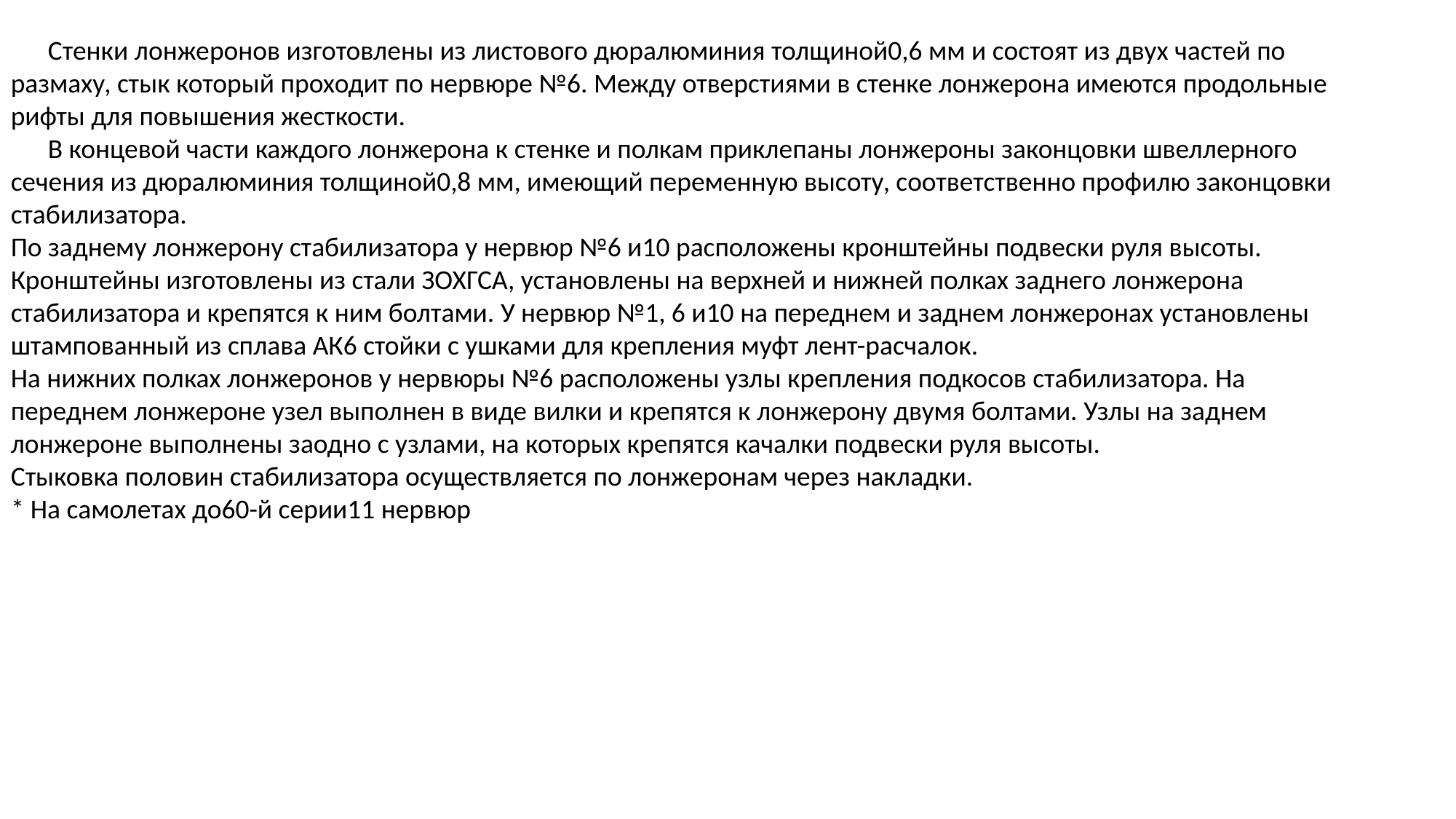

Стенки лонжеронов изготовлены из листового дюралюминия толщиной0,6 мм и состоят из двух частей по
размаху, стык который проходит по нервюре №6. Между отверстиями в стенке лонжерона имеются продольные
рифты для повышения жесткости.
      В концевой части каждого лонжерона к стенке и полкам приклепаны лонжероны законцовки швеллерного
сечения из дюралюминия толщиной0,8 мм, имеющий переменную высоту, соответственно профилю законцовки
стабилизатора.
По заднему лонжерону стабилизатора у нервюр №6 и10 расположены кронштейны подвески руля высоты.
Кронштейны изготовлены из стали ЗОХГСА, установлены на верхней и нижней полках заднего лонжерона
стабилизатора и крепятся к ним болтами. У нервюр №1, 6 и10 на переднем и заднем лонжеронах установлены
штампованный из сплава АК6 стойки с ушками для крепления муфт лент-расчалок.
На нижних полках лонжеронов у нервюры №6 расположены узлы крепления подкосов стабилизатора. На
переднем лонжероне узел выполнен в виде вилки и крепятся к лонжерону двумя болтами. Узлы на заднем
лонжероне выполнены заодно с узлами, на которых крепятся качалки подвески руля высоты.
Стыковка половин стабилизатора осуществляется по лонжеронам через накладки.
* На самолетах до60-й серии11 нервюр